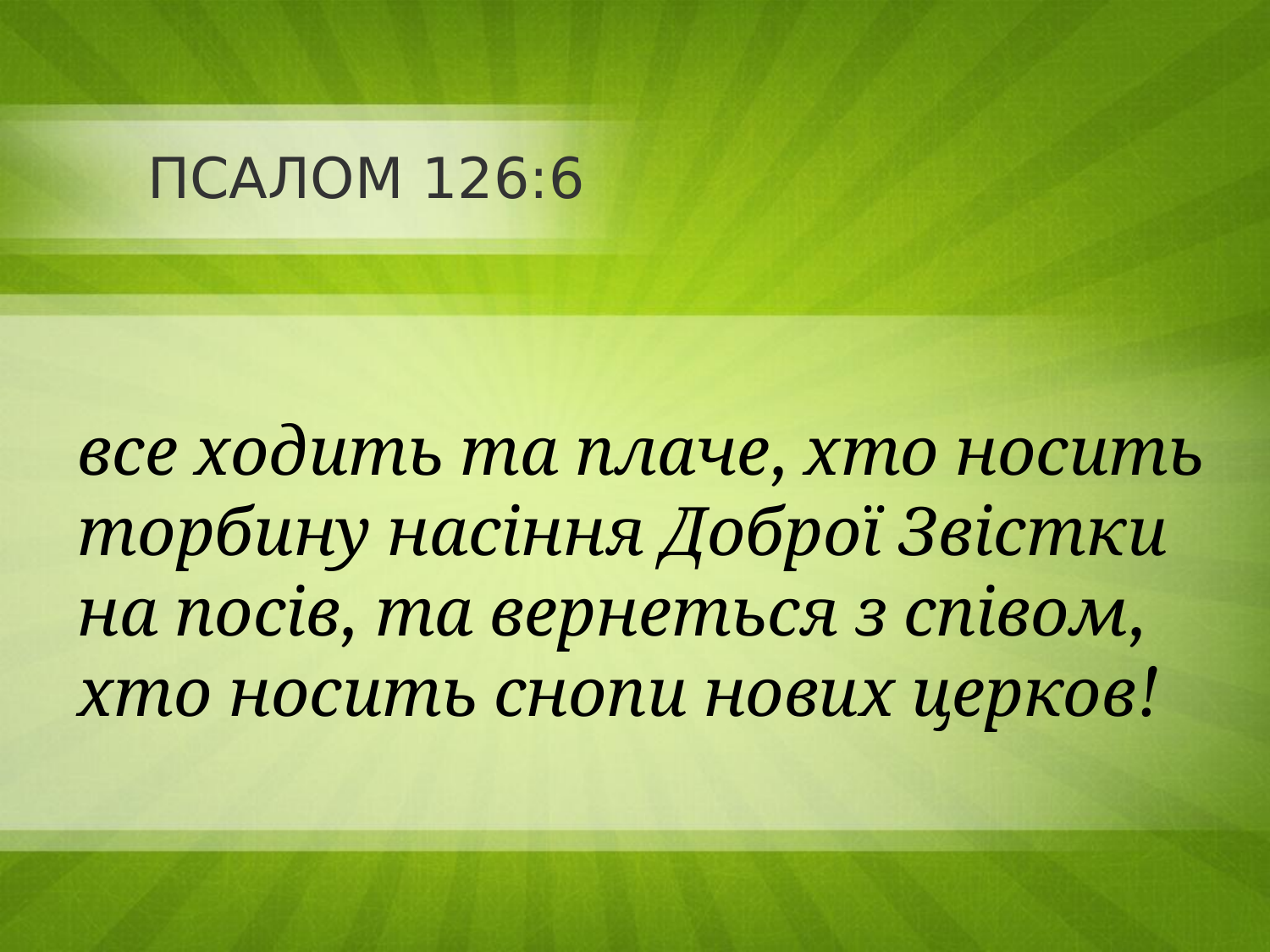

# ПСАЛОМ 126:6

все ходить та плаче, хто носить торбину насіння Доброї Звістки на посів, та вернеться з співом, хто носить снопи нових церков!